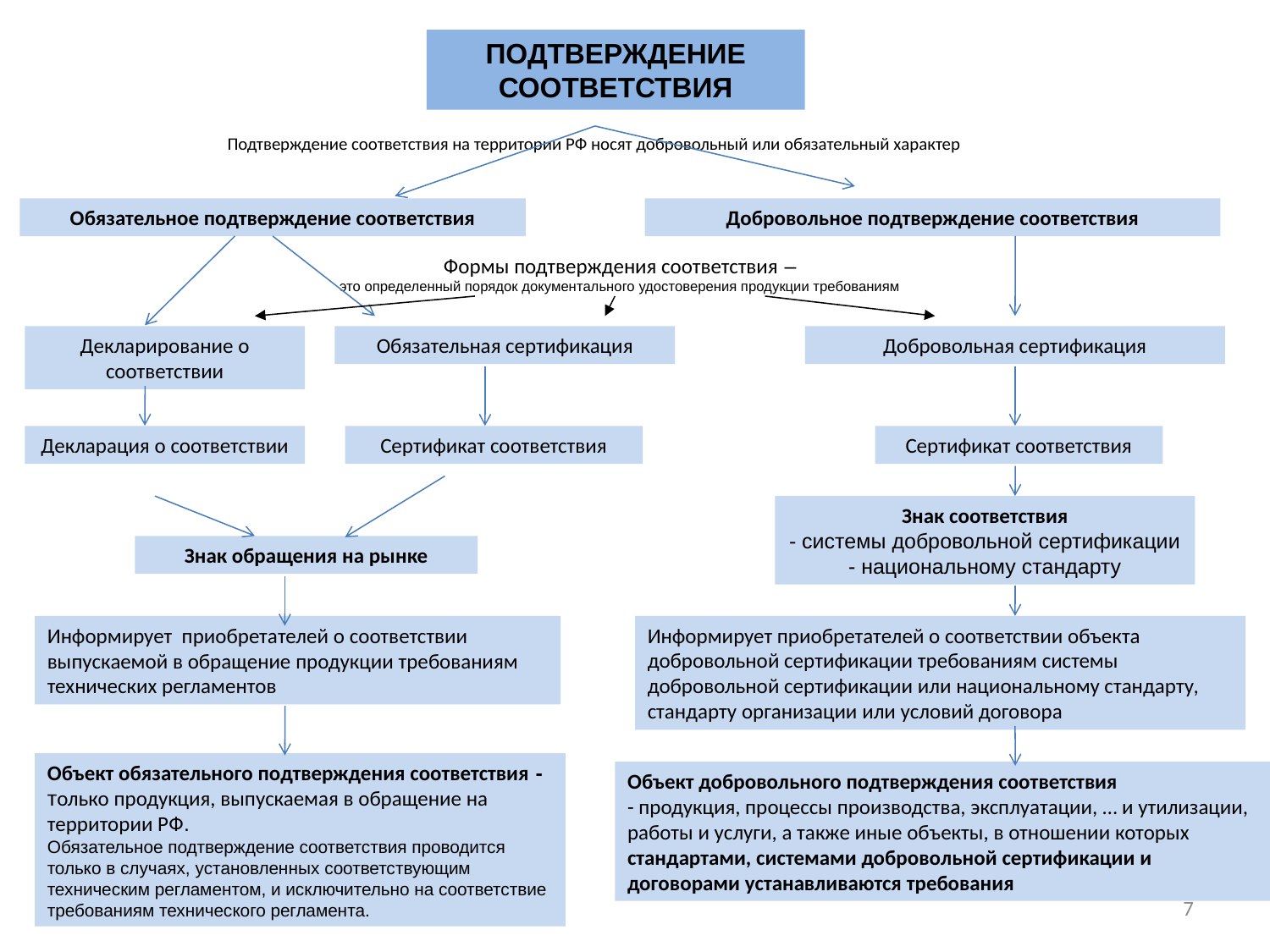

ПОДТВЕРЖДЕНИЕ СООТВЕТСТВИЯ
Подтверждение соответствия на территории РФ носят добровольный или обязательный характер
Обязательное подтверждение соответствия
Добровольное подтверждение соответствия
Формы подтверждения соответствия –
это определенный порядок документального удостоверения продукции требованиям

Декларирование о соответствии
Обязательная сертификация
Добровольная сертификация
Декларация о соответствии
Сертификат соответствия
Сертификат соответствия
Знак соответствия
- системы добровольной сертификации
- национальному стандарту
Знак обращения на рынке
Информирует  приобретателей о соответствии выпускаемой в обращение продукции требованиям технических регламентов
Информирует приобретателей о соответствии объекта добровольной сертификации требованиям системы добровольной сертификации или национальному стандарту, стандарту организации или условий договора
Объект обязательного подтверждения соответствия - только продукция, выпускаемая в обращение на территории РФ.
Обязательное подтверждение соответствия проводится только в случаях, установленных соответствующим техническим регламентом, и исключительно на соответствие требованиям технического регламента.
Объект добровольного подтверждения соответствия
- продукция, процессы производства, эксплуатации, … и утилизации, работы и услуги, а также иные объекты, в отношении которых стандартами, системами добровольной сертификации и договорами устанавливаются требования

7